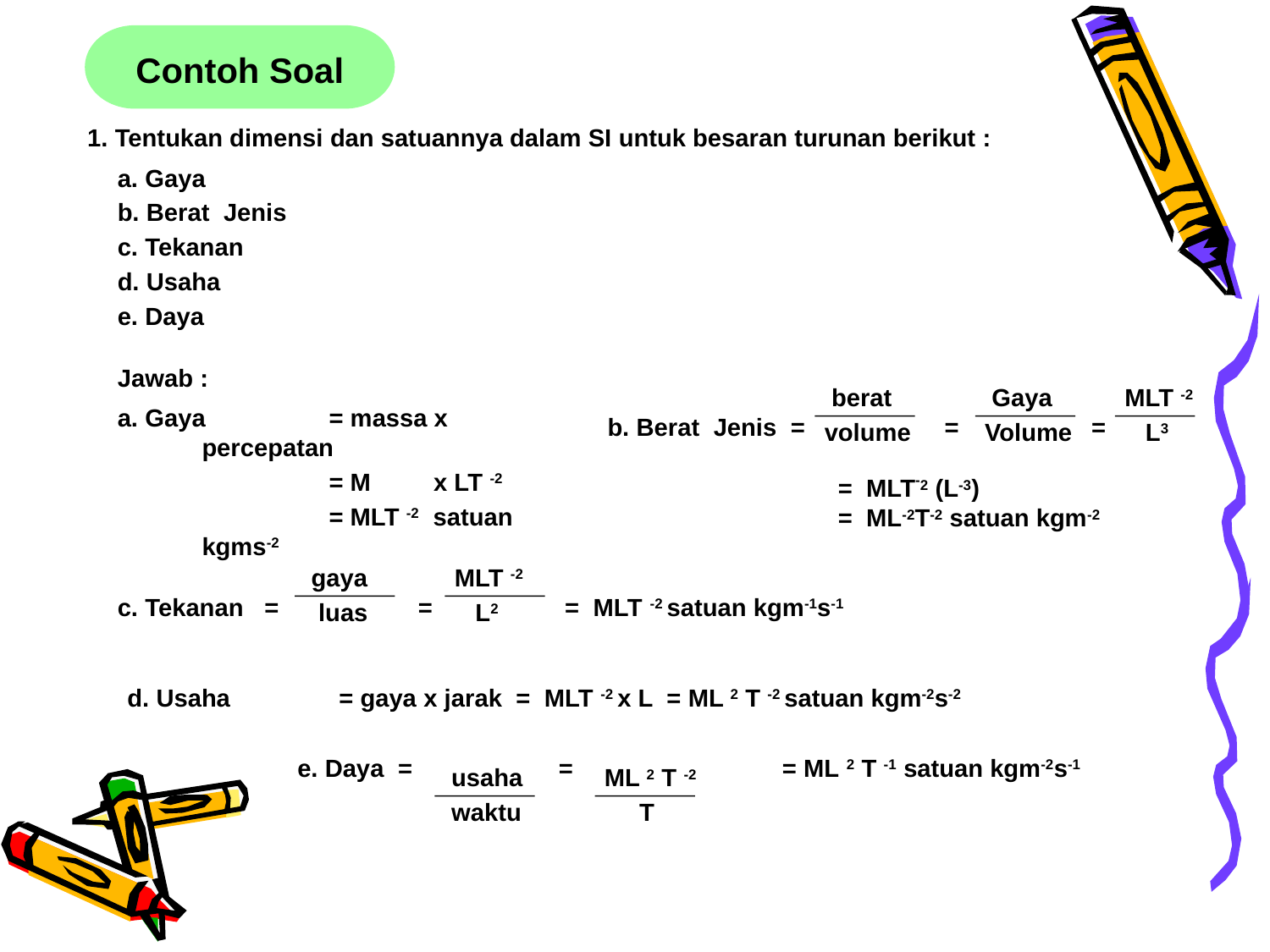

Contoh Soal
1. Tentukan dimensi dan satuannya dalam SI untuk besaran turunan berikut :
a. Gaya
b. Berat  Jenis
c. Tekanan
d. Usaha
e. Daya

Jawab :

b. Berat  Jenis  =                    =                   =

		        =  MLT-2 (L-3)
		        =  ML-2T-2 satuan kgm-2
  berat
 volume

  Gaya
 Volume

 MLT -2
    L3

a. Gaya	= massa x percepatan
		= M         x LT -2
		= MLT -2  satuan kgms-2

c. Tekanan   =                    =                   =  MLT -2 satuan kgm-1s-1

  gaya
   luas

 MLT -2
    L2

d. Usaha	= gaya x jarak  =  MLT -2 x L  = ML 2 T -2 satuan kgm-2s-2

e. Daya  =                     =                              = ML 2 T -1 satuan kgm-2s-1

  usaha
  waktu

 ML 2 T -2
      T